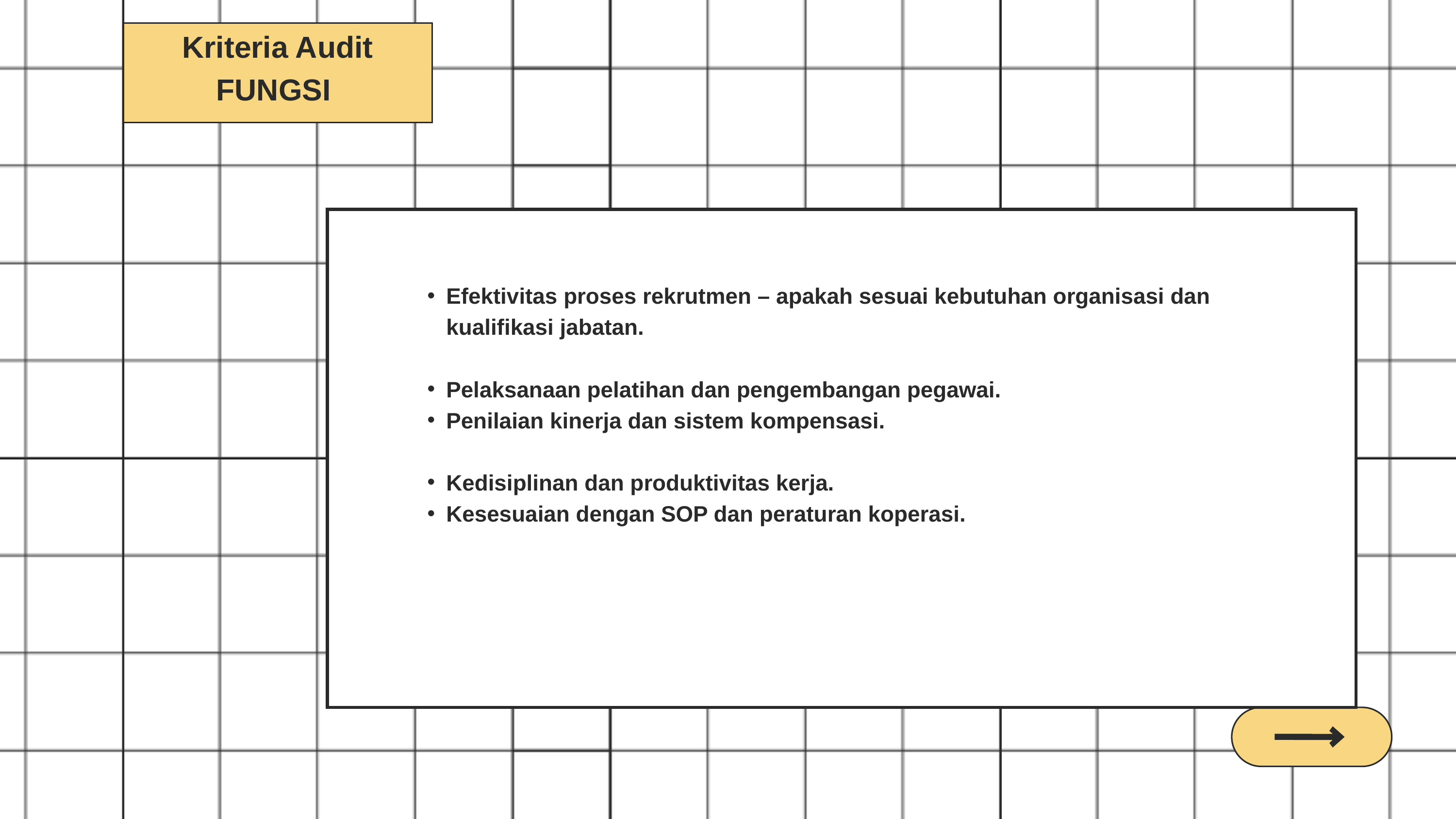

Kriteria Audit FUNGSI

Efektivitas proses rekrutmen – apakah sesuai kebutuhan organisasi dan kualifikasi jabatan.

Pelaksanaan pelatihan dan pengembangan pegawai.
Penilaian kinerja dan sistem kompensasi.

Kedisiplinan dan produktivitas kerja.
Kesesuaian dengan SOP dan peraturan koperasi.